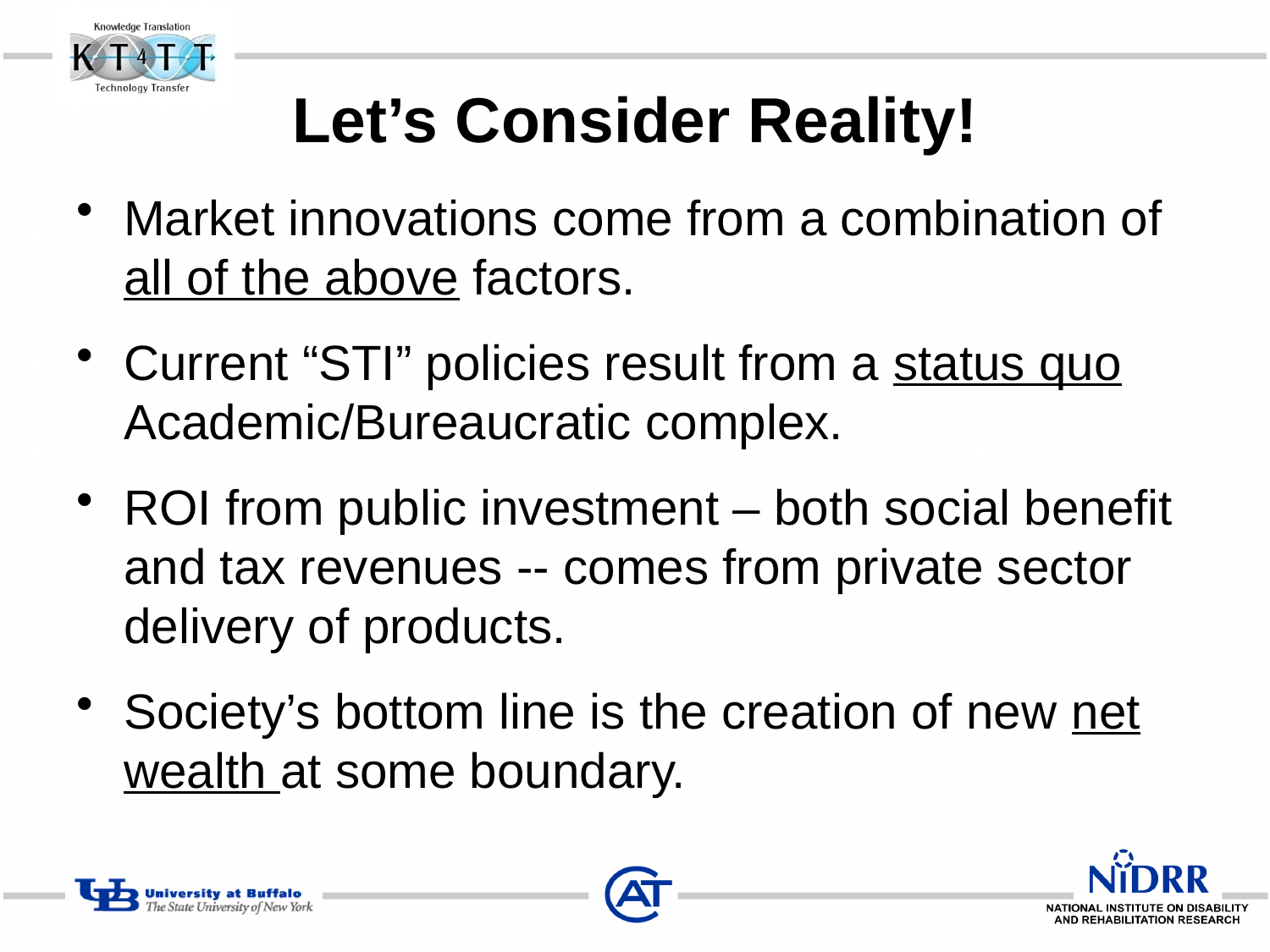

# Let’s Consider Reality!
Market innovations come from a combination of all of the above factors.
Current “STI” policies result from a status quo Academic/Bureaucratic complex.
ROI from public investment – both social benefit and tax revenues -- comes from private sector delivery of products.
Society’s bottom line is the creation of new net wealth at some boundary.